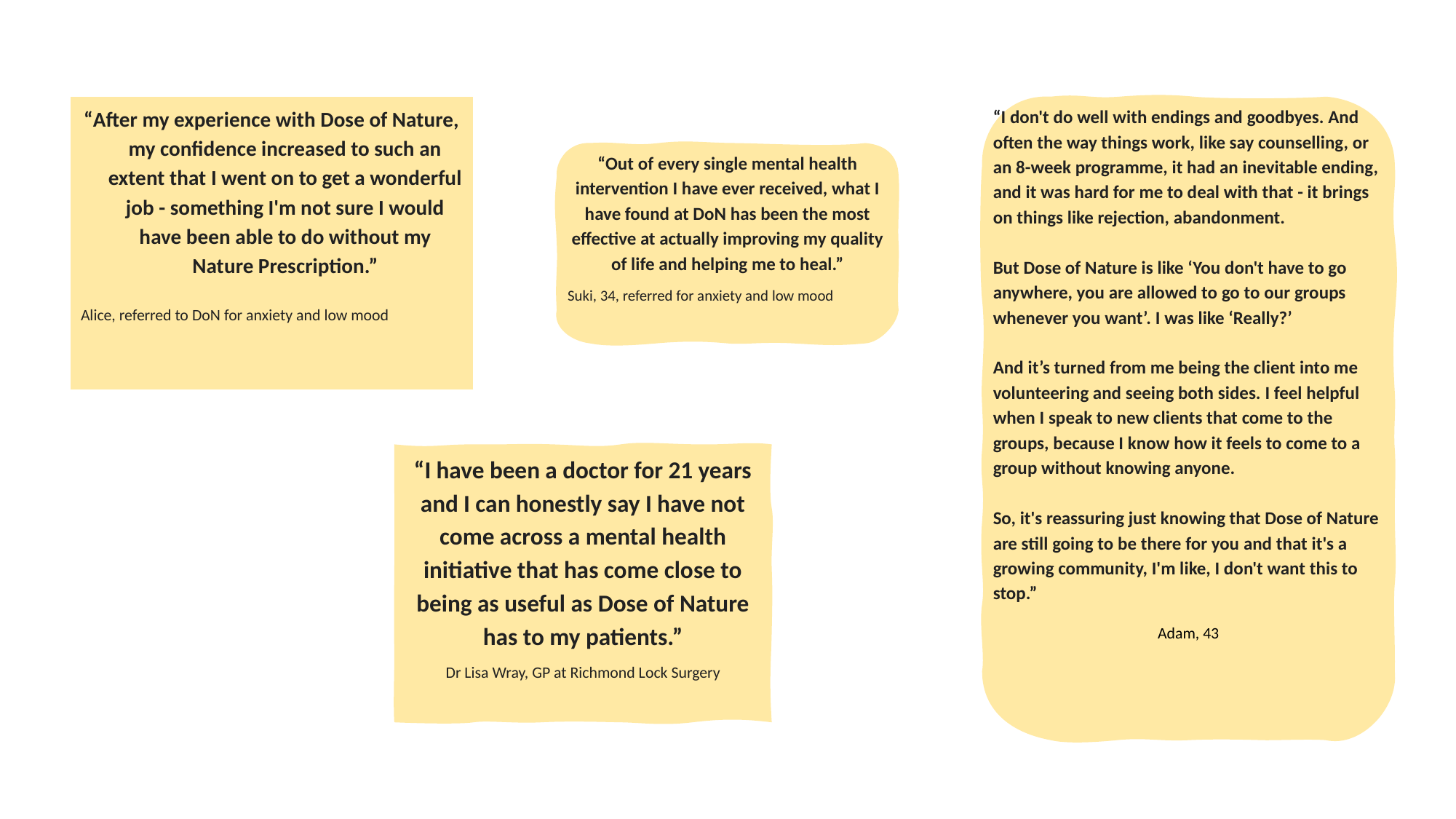

“After my experience with Dose of Nature, my confidence increased to such an extent that I went on to get a wonderful job - something I'm not sure I would have been able to do without my Nature Prescription.”
Alice, referred to DoN for anxiety and low mood

“I don't do well with endings and goodbyes. And often the way things work, like say counselling, or an 8-week programme, it had an inevitable ending, and it was hard for me to deal with that - it brings on things like rejection, abandonment.

But Dose of Nature is like ‘You don't have to go anywhere, you are allowed to go to our groups whenever you want’. I was like ‘Really?’

And it’s turned from me being the client into me volunteering and seeing both sides. I feel helpful when I speak to new clients that come to the groups, because I know how it feels to come to a group without knowing anyone.

So, it's reassuring just knowing that Dose of Nature are still going to be there for you and that it's a growing community, I'm like, I don't want this to stop.”

Adam, 43
“Out of every single mental health intervention I have ever received, what I have found at DoN has been the most effective at actually improving my quality of life and helping me to heal.”
Suki, 34, referred for anxiety and low mood
“I have been a doctor for 21 years and I can honestly say I have not come across a mental health initiative that has come close to being as useful as Dose of Nature has to my patients.”
Dr Lisa Wray, GP at Richmond Lock Surgery